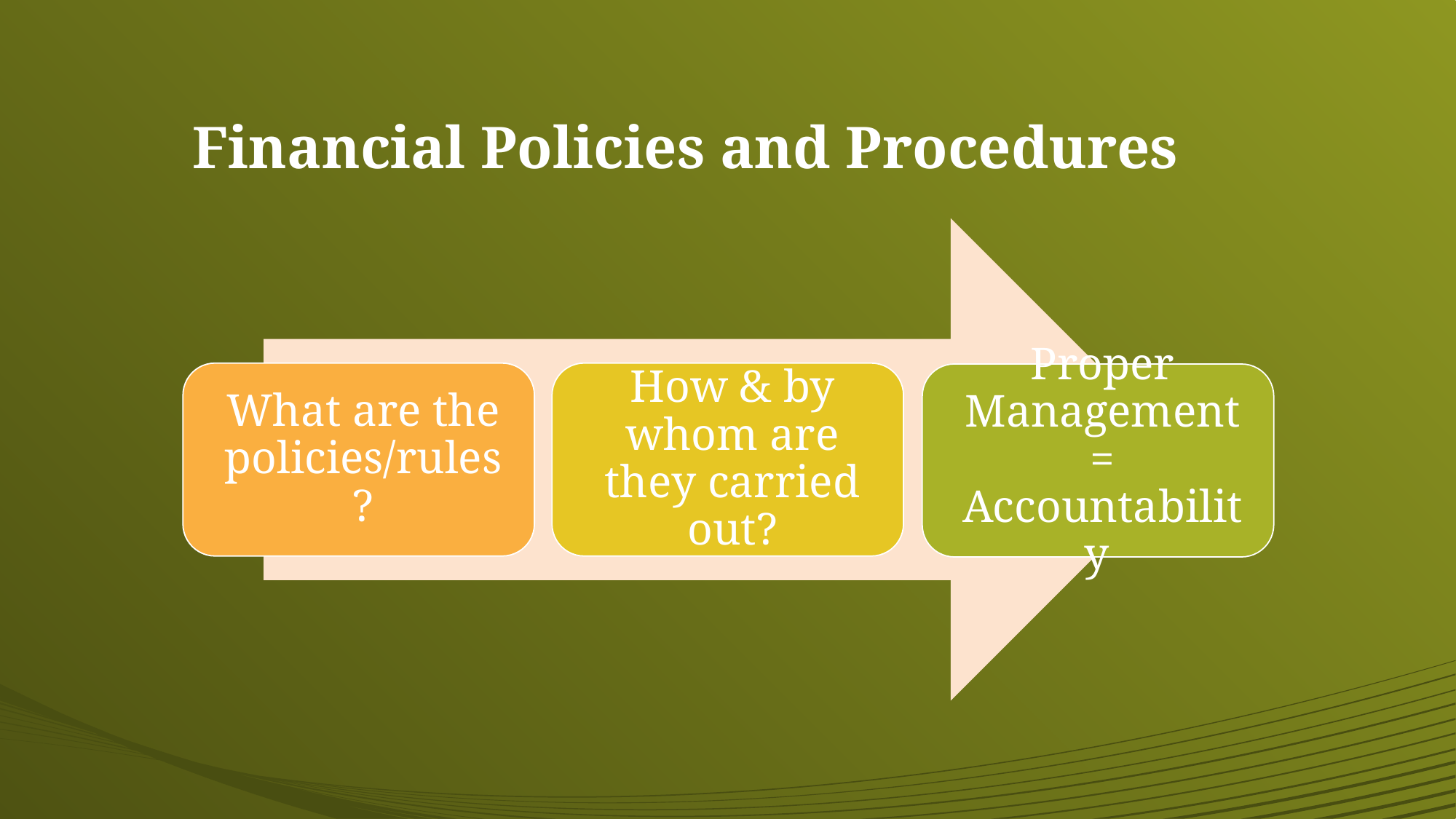

# Financial Policies and Procedures
What are the policies/rules?
How & by whom are they carried out?
Proper Management = Accountability